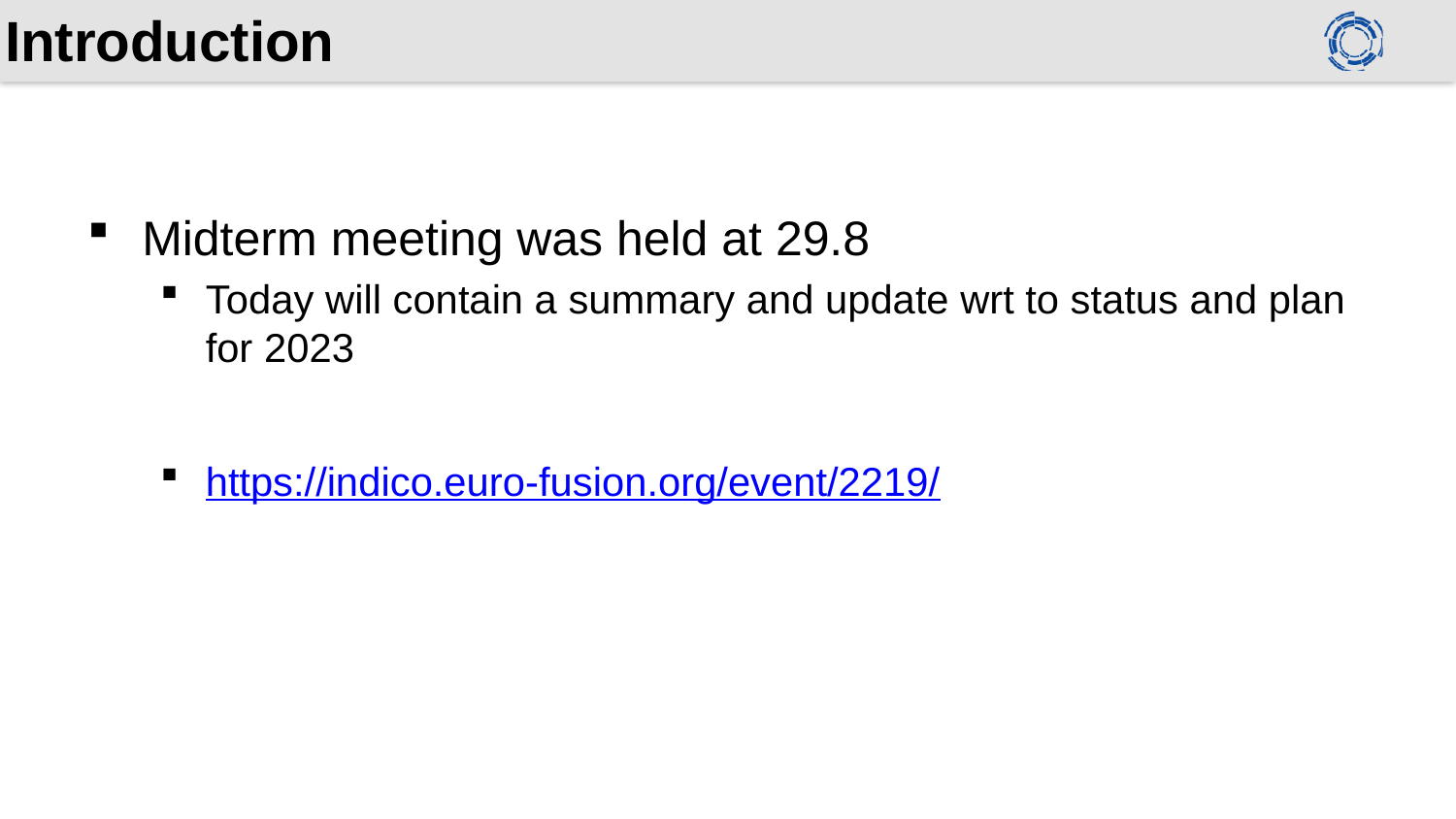

# Introduction
Midterm meeting was held at 29.8
Today will contain a summary and update wrt to status and plan for 2023

https://indico.euro-fusion.org/event/2219/